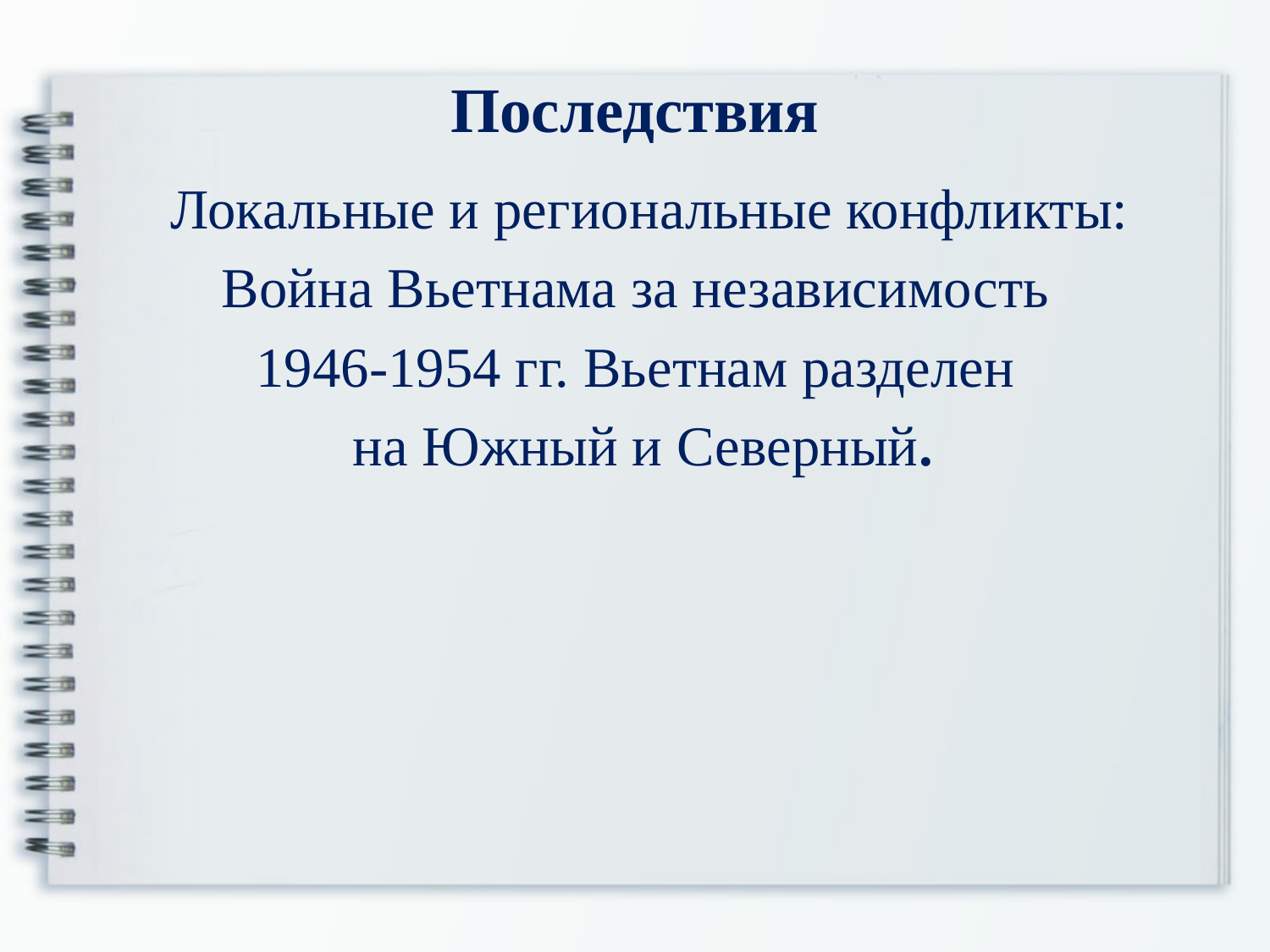

# Последствия
 Локальные и региональные конфликты:
Война Вьетнама за независимость
1946-1954 гг. Вьетнам разделен
на Южный и Северный.